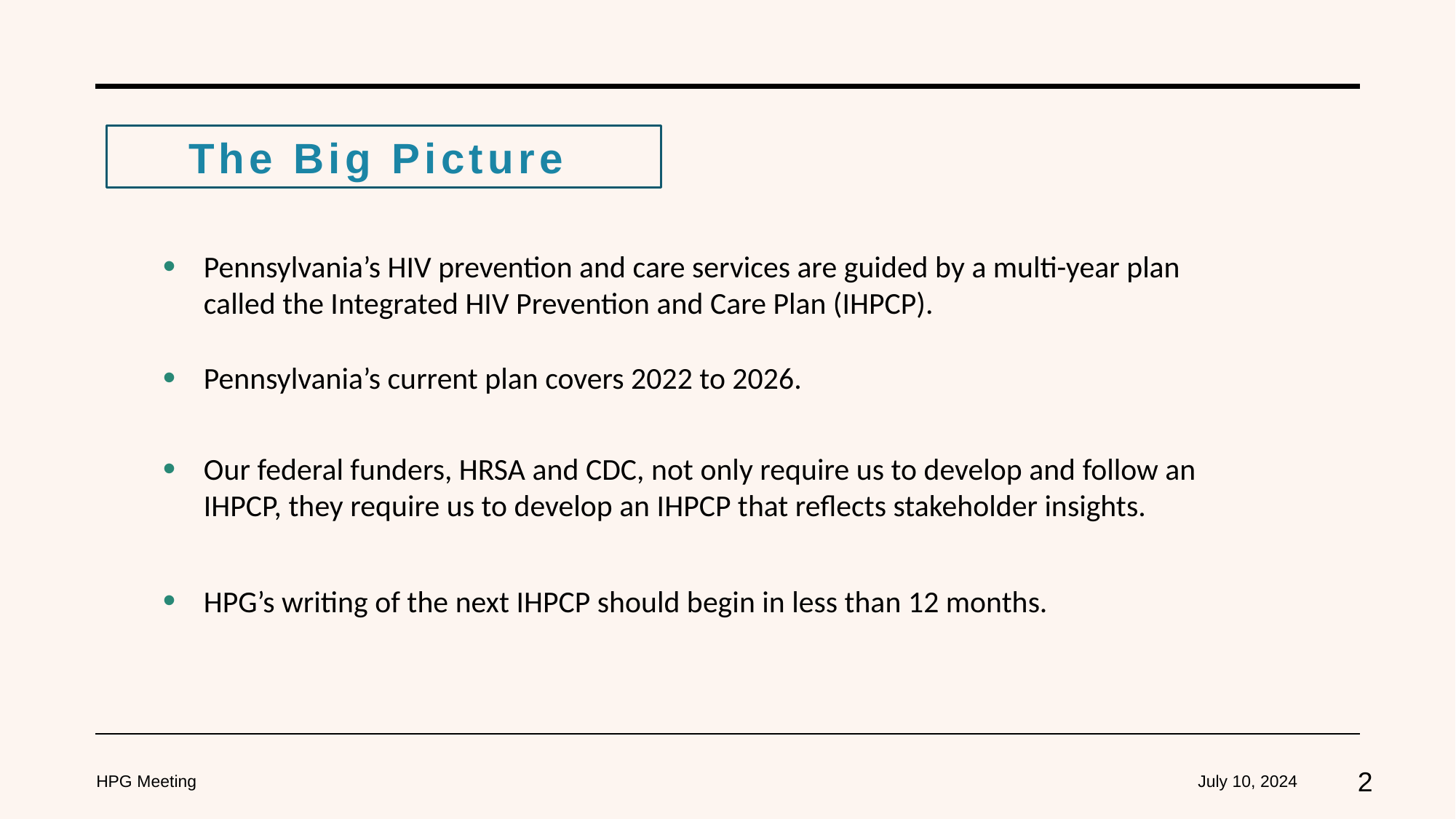

The Big Picture
Pennsylvania’s HIV prevention and care services are guided by a multi-year plan called the Integrated HIV Prevention and Care Plan (IHPCP).
Pennsylvania’s current plan covers 2022 to 2026.
Our federal funders, HRSA and CDC, not only require us to develop and follow an IHPCP, they require us to develop an IHPCP that reflects stakeholder insights.
HPG’s writing of the next IHPCP should begin in less than 12 months.
HPG Meeting
July 10, 2024
2